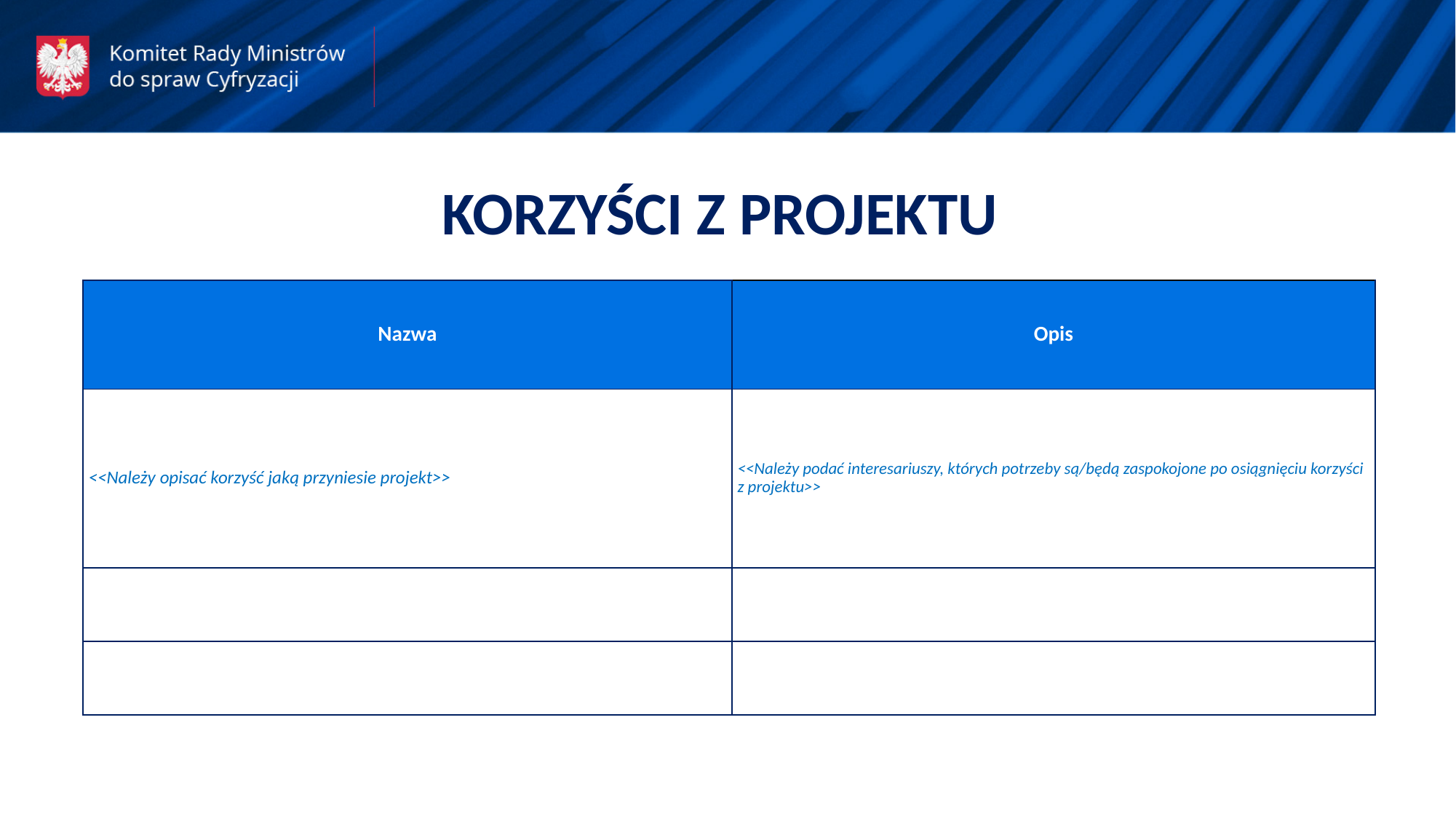

KORZYŚCI Z PROJEKTU
| Nazwa | Opis |
| --- | --- |
| <<Należy opisać korzyść jaką przyniesie projekt>> | <<Należy podać interesariuszy, których potrzeby są/będą zaspokojone po osiągnięciu korzyści z projektu>> |
|  |  |
|  |  |